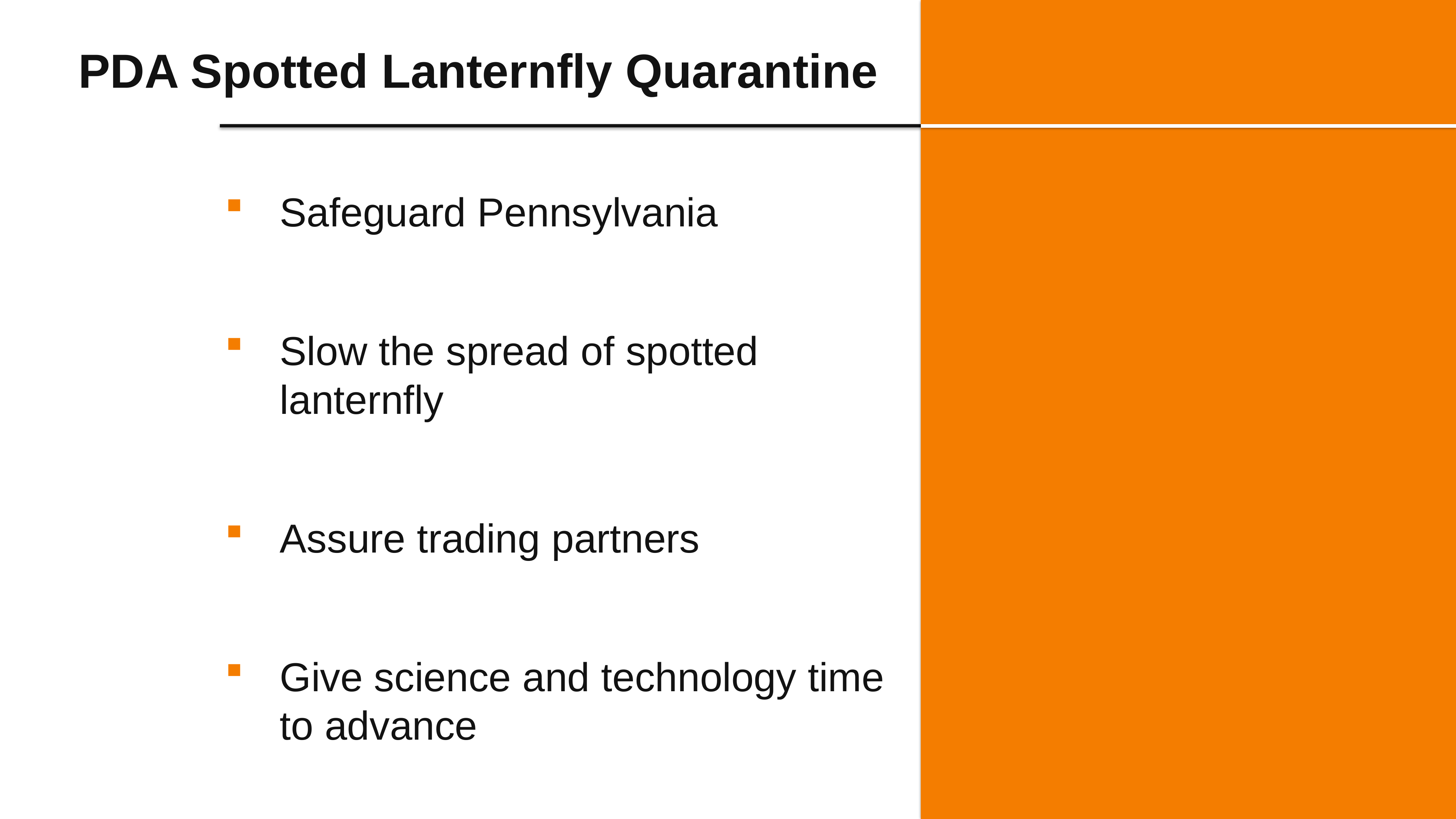

# PDA Spotted Lanternfly Quarantine
Safeguard Pennsylvania
Slow the spread of spotted lanternfly
Assure trading partners
Give science and technology time to advance